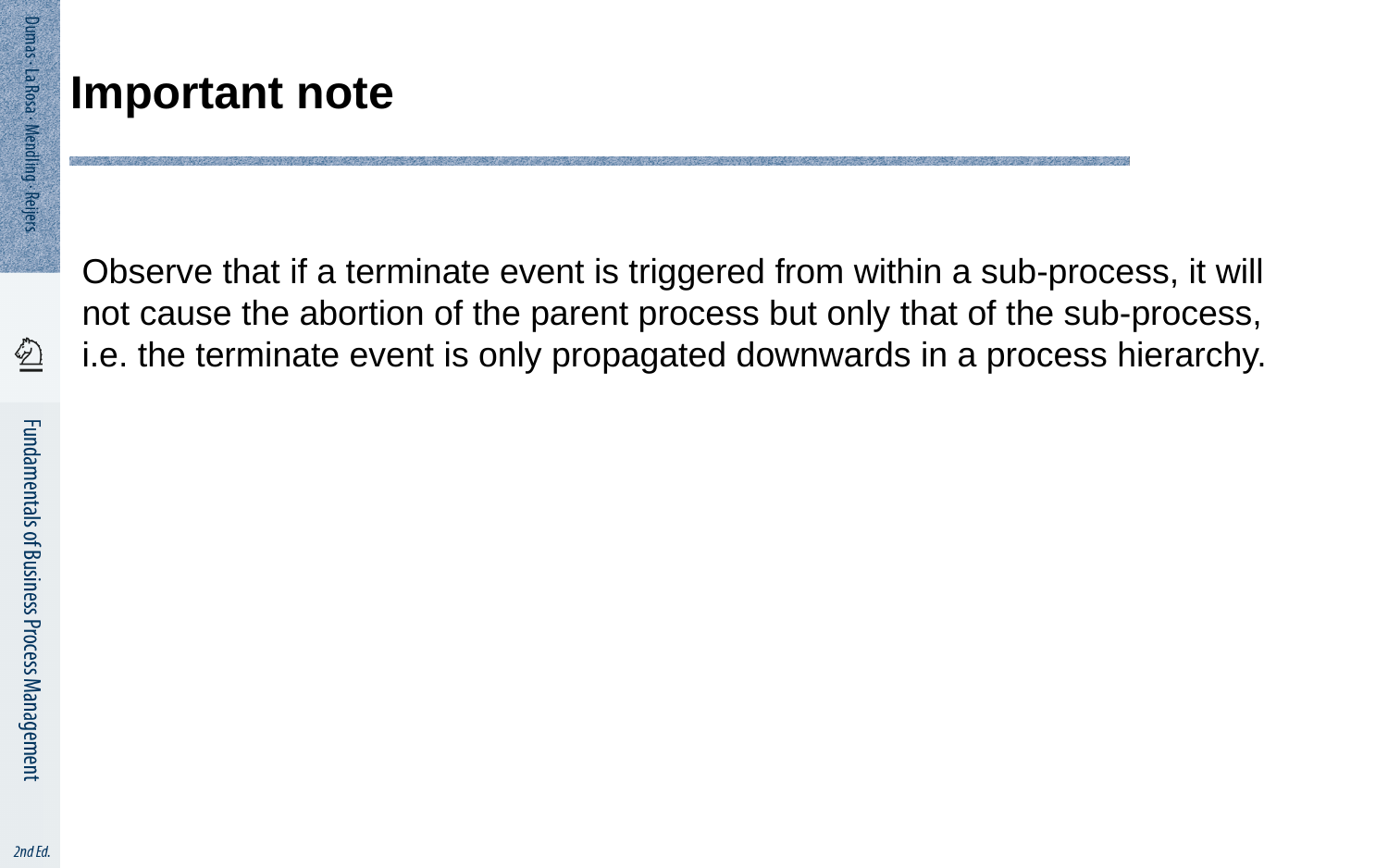

# Important note
Observe that if a terminate event is triggered from within a sub-process, it will
not cause the abortion of the parent process but only that of the sub-process, i.e. the terminate event is only propagated downwards in a process hierarchy.